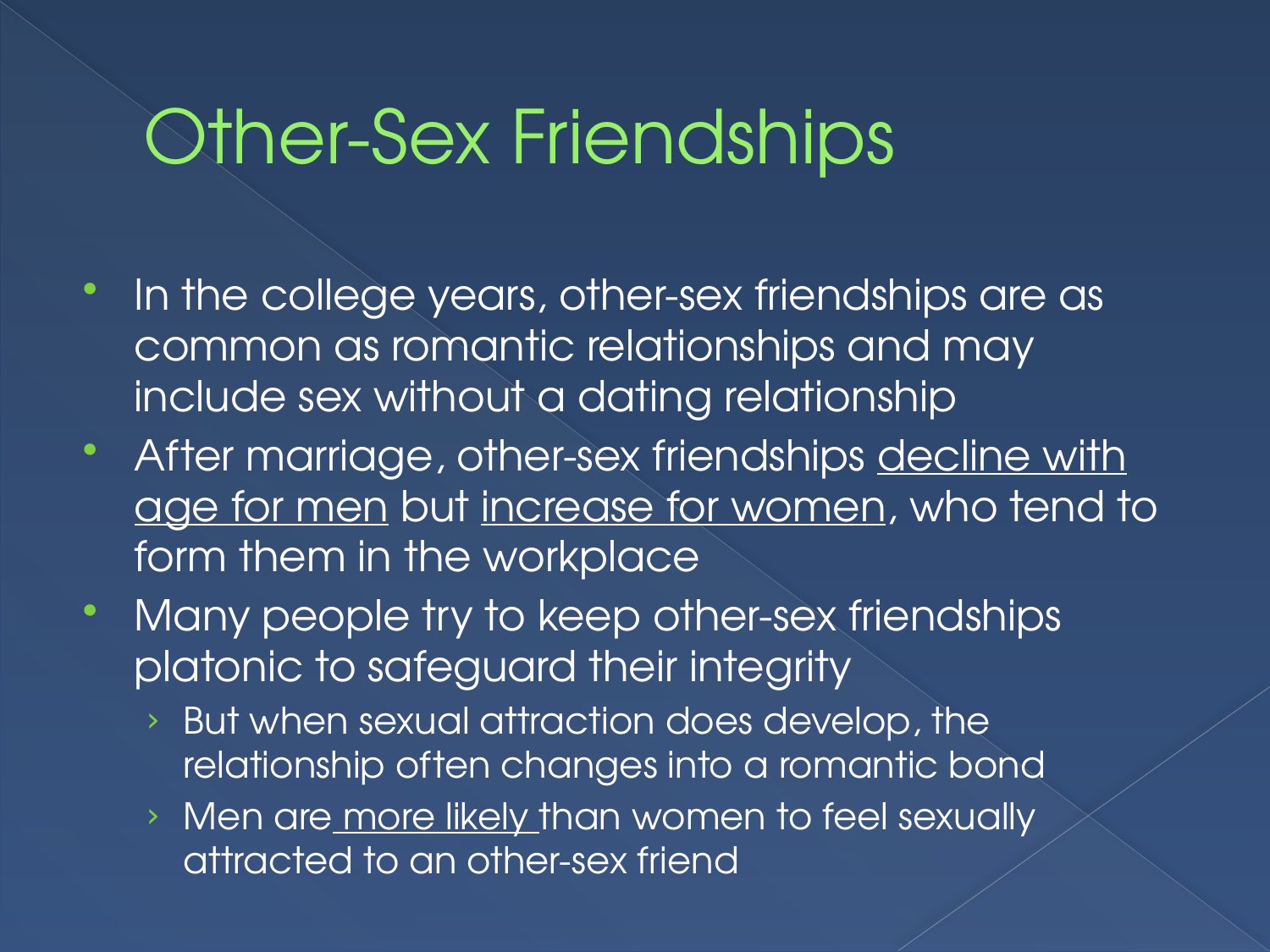

# Other-Sex Friendships
In the college years, other-sex friendships are as common as romantic relationships and may include sex without a dating relationship
After marriage, other-sex friendships decline with age for men but increase for women, who tend to form them in the workplace
Many people try to keep other-sex friendships platonic to safeguard their integrity
But when sexual attraction does develop, the relationship often changes into a romantic bond
Men are more likely than women to feel sexually attracted to an other-sex friend